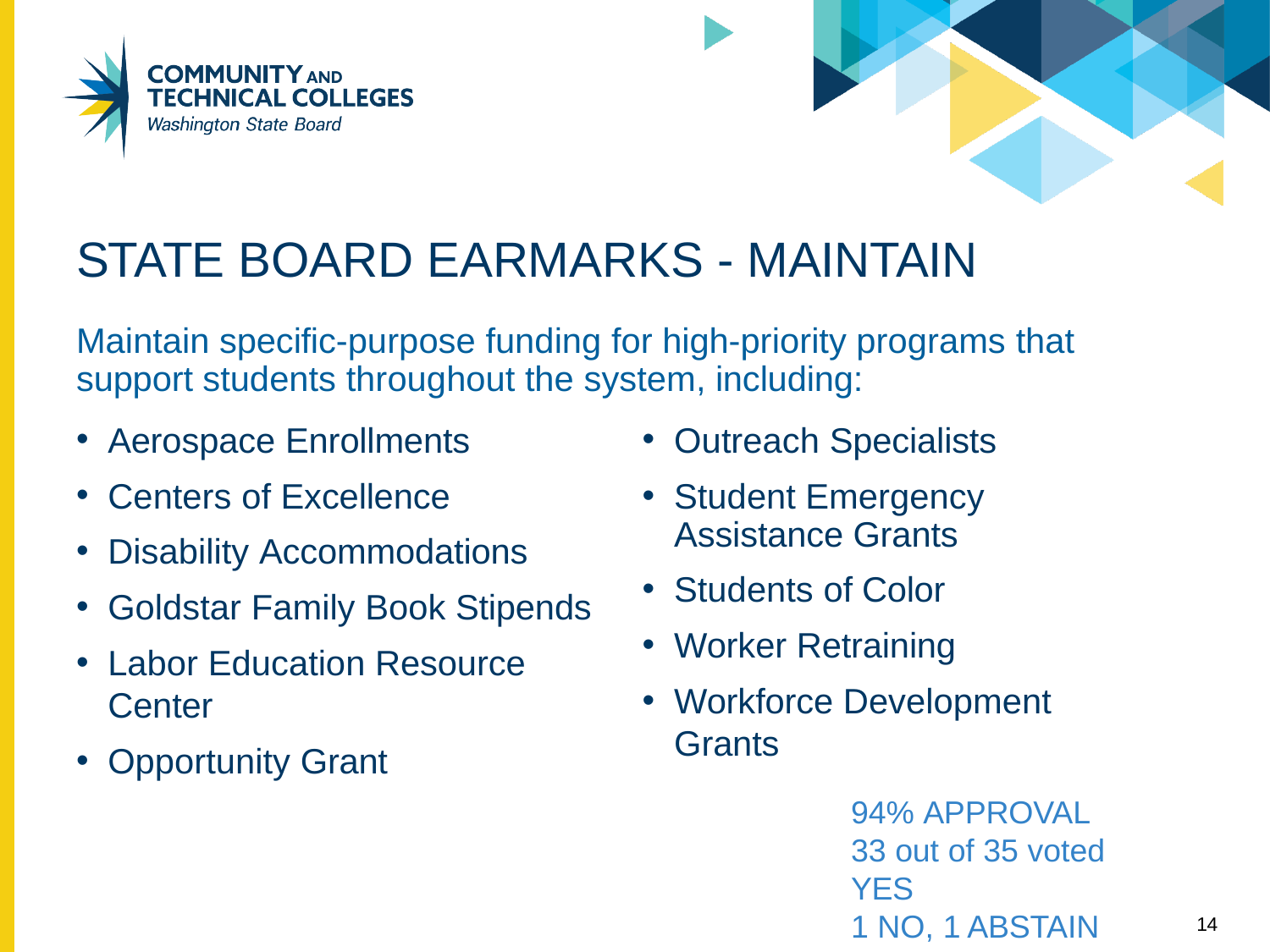

# STATE BOARD EARMARKS - MAINTAIN
Maintain specific-purpose funding for high-priority programs that support students throughout the system, including:
Aerospace Enrollments
Centers of Excellence
Disability Accommodations
Goldstar Family Book Stipends
Labor Education Resource Center
Opportunity Grant
Outreach Specialists
Student Emergency Assistance Grants
Students of Color
Worker Retraining
Workforce Development Grants
94% APPROVAL
33 out of 35 voted YES
1 NO, 1 ABSTAIN
14